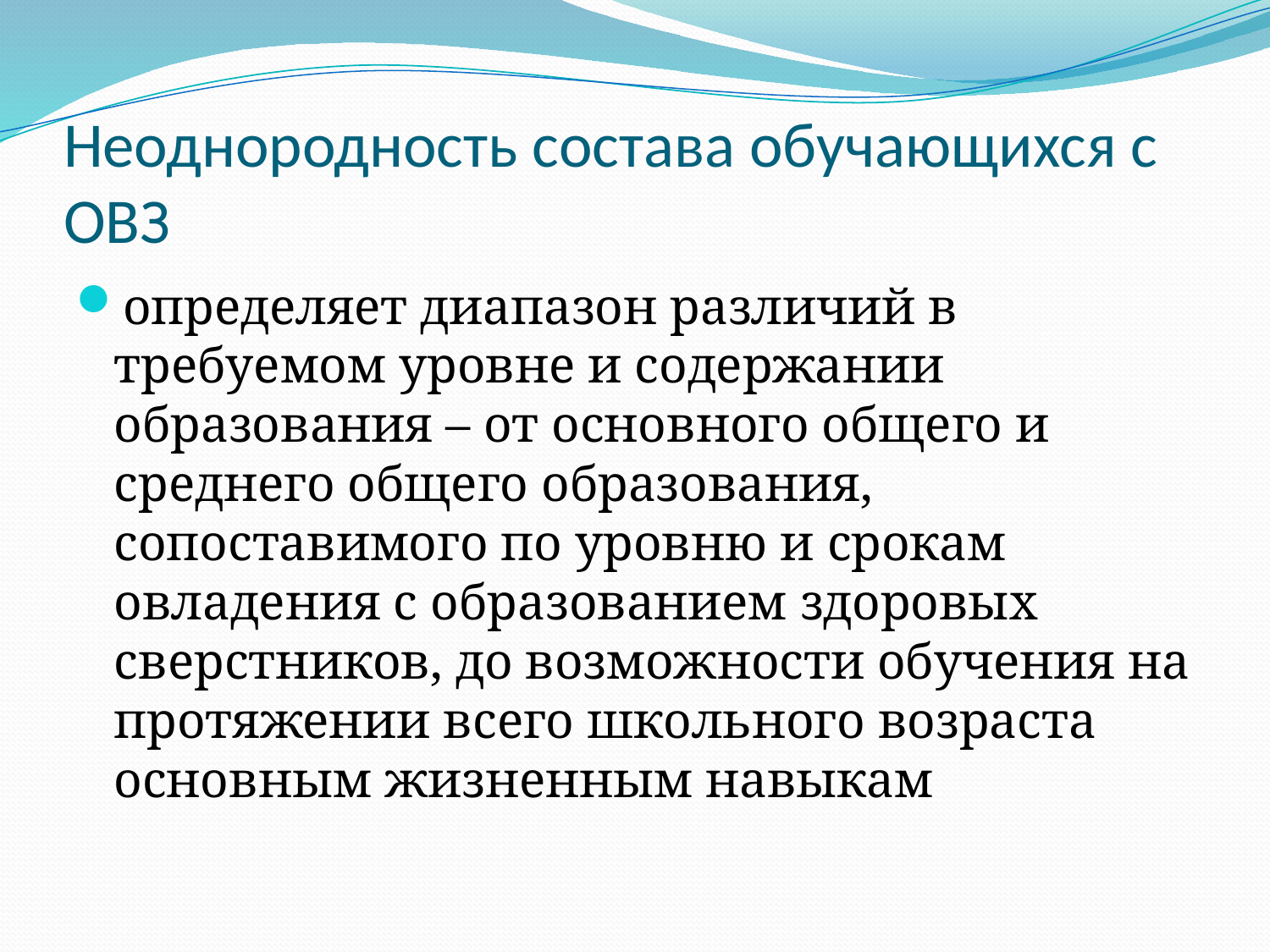

# Неоднородность состава обучающихся с ОВЗ
определяет диапазон различий в требуемом уровне и содержании образования – от основного общего и среднего общего образования, сопоставимого по уровню и срокам овладения с образованием здоровых сверстников, до возможности обучения на протяжении всего школьного возраста основным жизненным навыкам